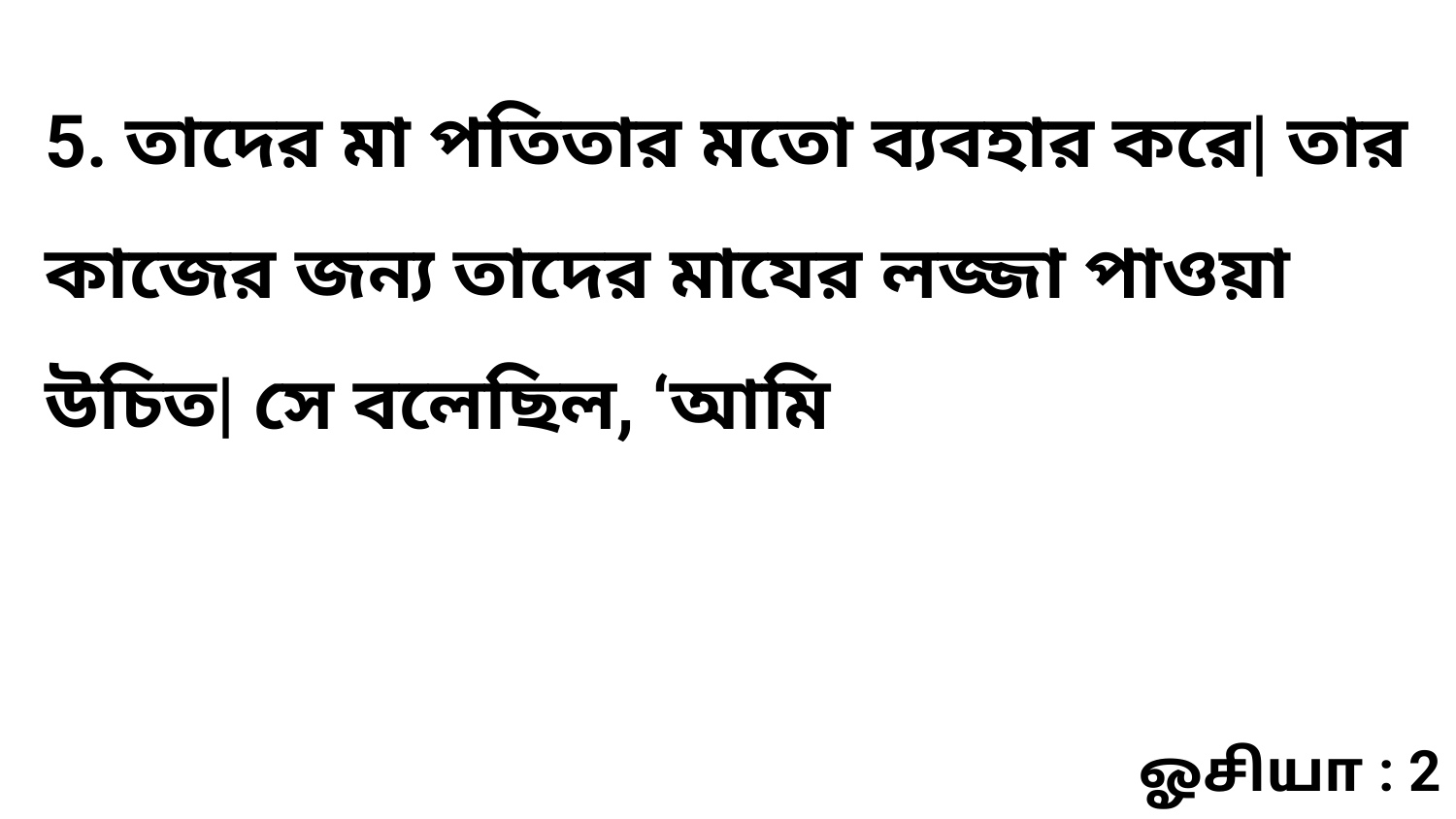

5. তাদের মা পতিতার মতো ব্যবহার করে| তার কাজের জন্য তাদের মাযের লজ্জা পাওয়া উচিত| সে বলেছিল, ‘আমি
ஓசியா : 2